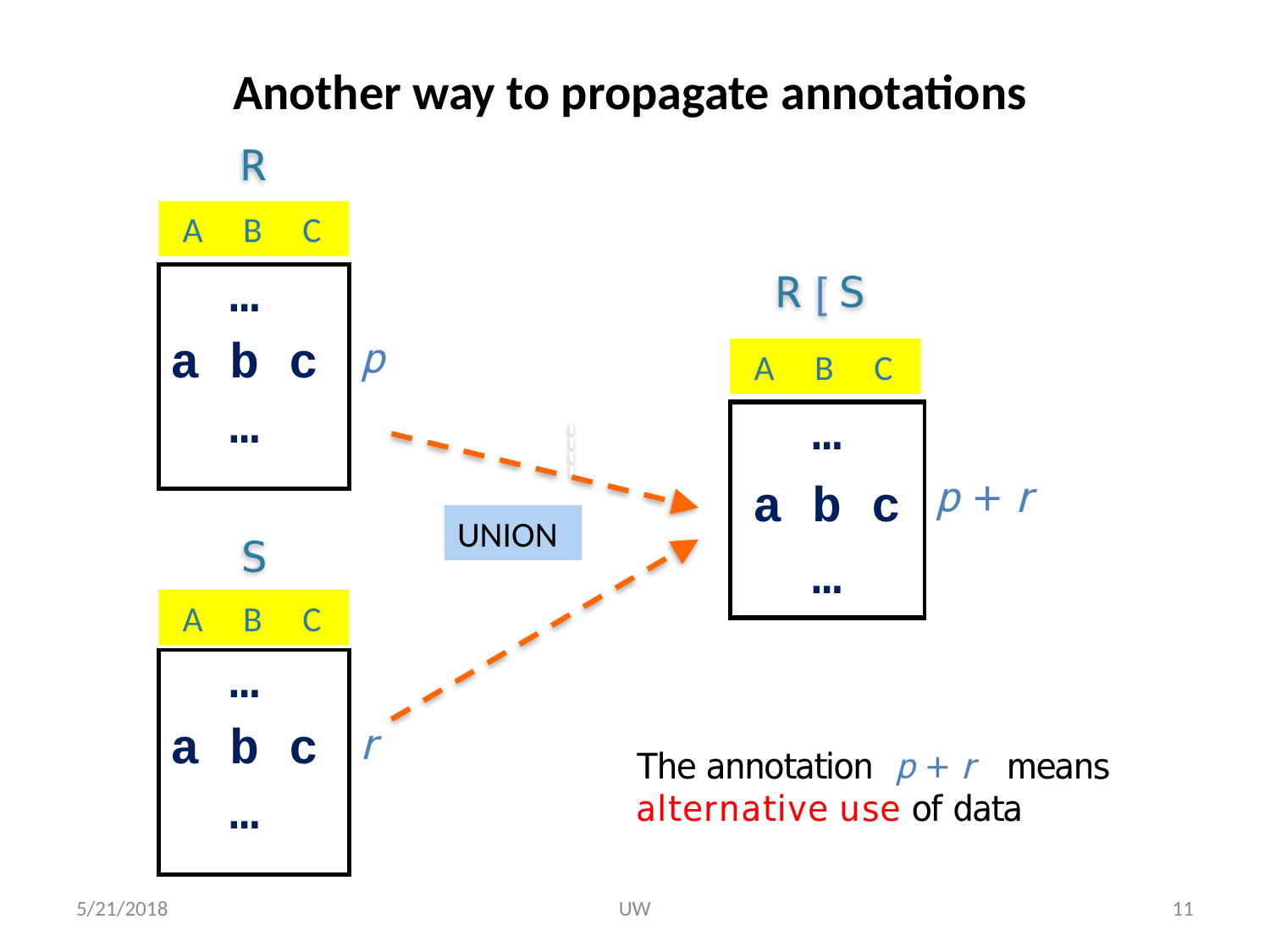

# Another way to propagate annotations
R
  A     B     C
| … a b c … | p |
| --- | --- |
R [ S
  A     B     C
| … |  |
| --- | --- |
| a b c | p + r |
| … |  |
UNION
S
  A     B     C
| … a b c … | r |
| --- | --- |
The annotation  p + r   means alternative use of data
5/21/2018
UW
11